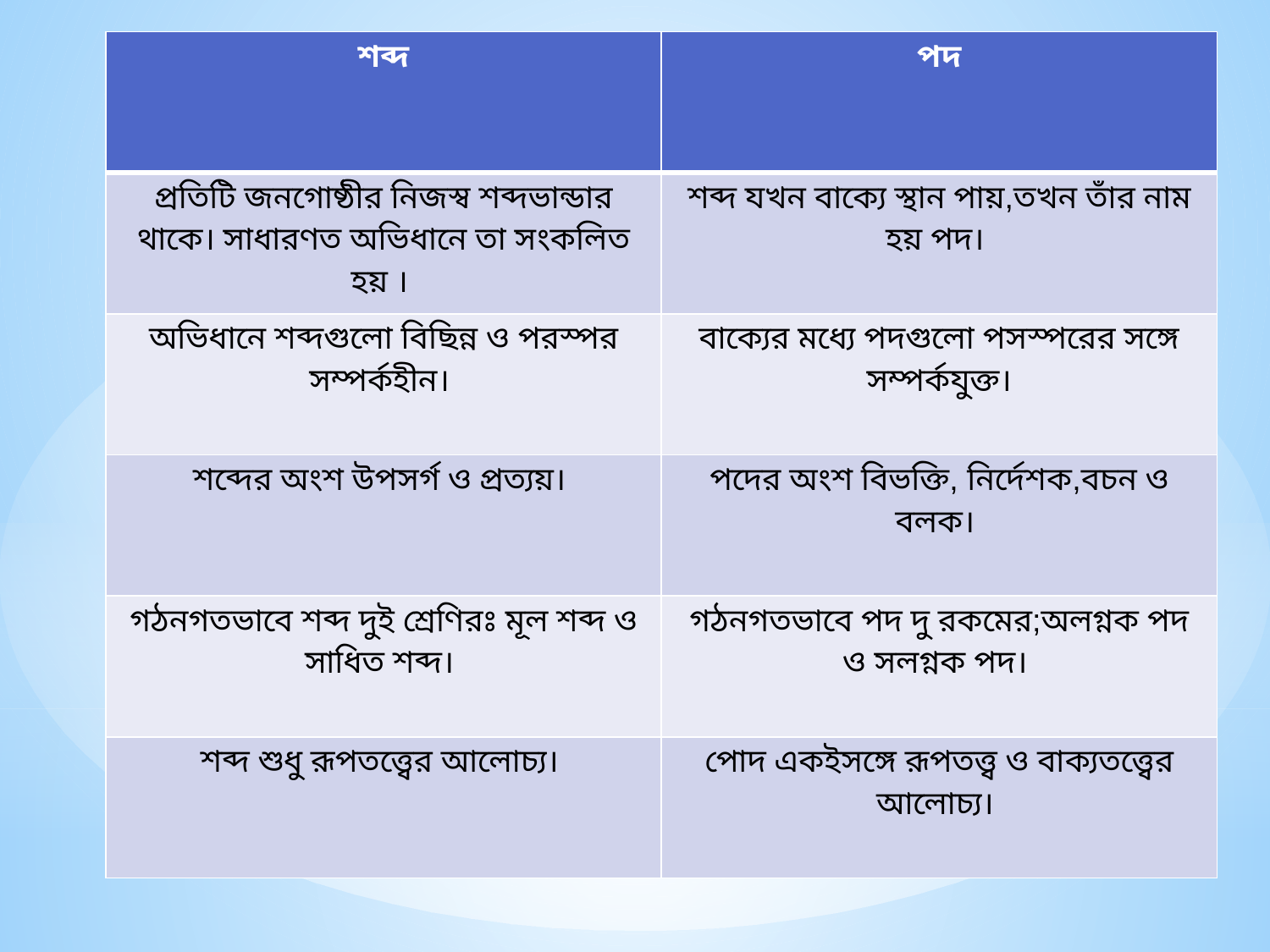

| শব্দ | পদ |
| --- | --- |
| প্রতিটি জনগোষ্ঠীর নিজস্ব শব্দভান্ডার থাকে। সাধারণত অভিধানে তা সংকলিত হয় । | শব্দ যখন বাক্যে স্থান পায়,তখন তাঁর নাম হয় পদ। |
| অভিধানে শব্দগুলো বিছিন্ন ও পরস্পর সম্পর্কহীন। | বাক্যের মধ্যে পদগুলো পসস্পরের সঙ্গে সম্পর্কযুক্ত। |
| শব্দের অংশ উপসর্গ ও প্রত্যয়। | পদের অংশ বিভক্তি, নির্দেশক,বচন ও বলক। |
| গঠনগতভাবে শব্দ দুই শ্রেণিরঃ মূল শব্দ ও সাধিত শব্দ। | গঠনগতভাবে পদ দু রকমের;অলগ্নক পদ ও সলগ্নক পদ। |
| শব্দ শুধু রূপতত্ত্বের আলোচ্য। | পোদ একইসঙ্গে রূপতত্ত্ব ও বাক্যতত্ত্বের আলোচ্য। |